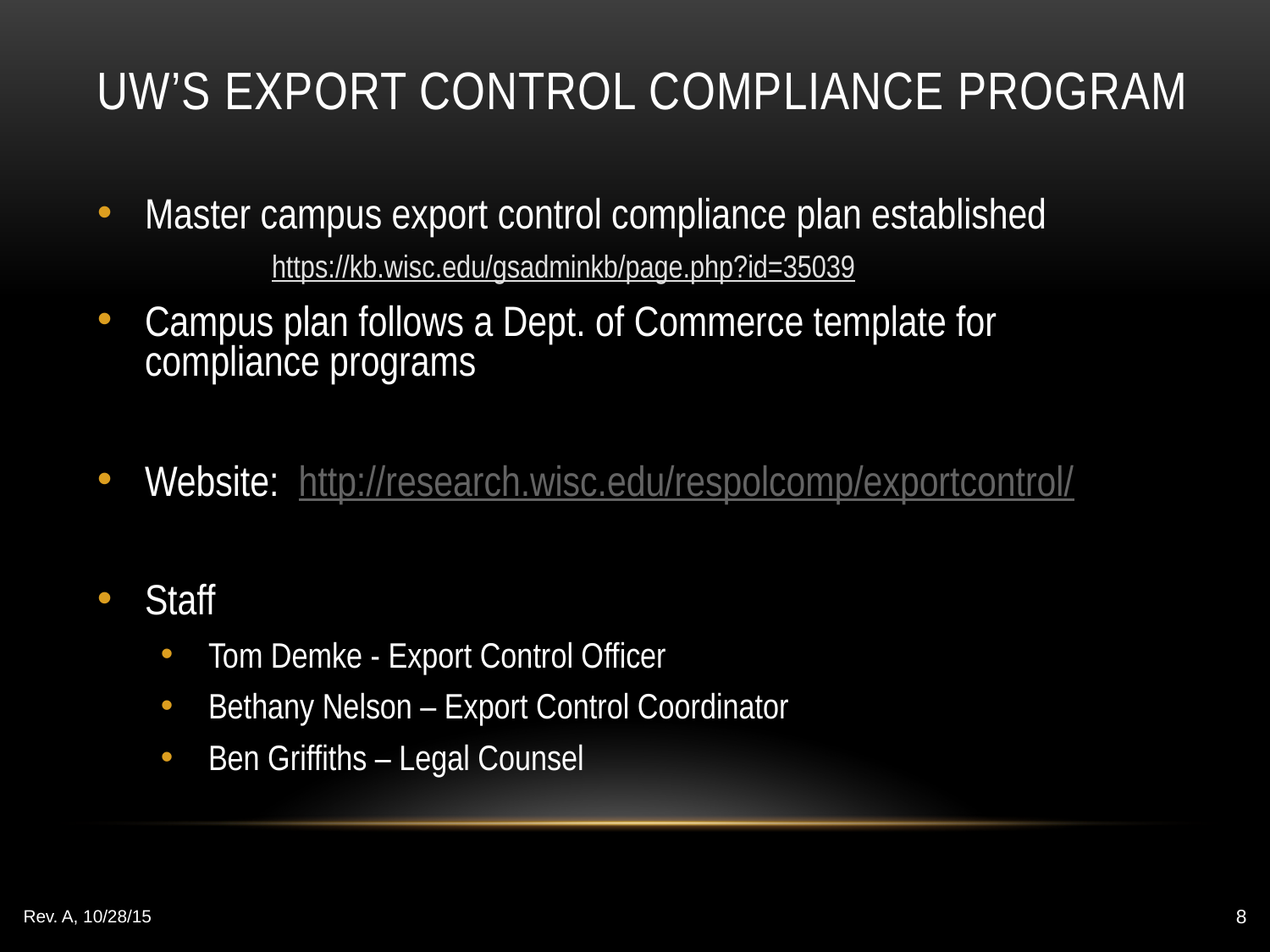

# UW’S EXPORT CONTROL COMPLIANCE PROGRAM
Master campus export control compliance plan established
		https://kb.wisc.edu/gsadminkb/page.php?id=35039
Campus plan follows a Dept. of Commerce template for compliance programs

Website:  http://research.wisc.edu/respolcomp/exportcontrol/

Staff
Tom Demke - Export Control Officer
Bethany Nelson – Export Control Coordinator
Ben Griffiths – Legal Counsel
Rev. A, 10/28/15
8